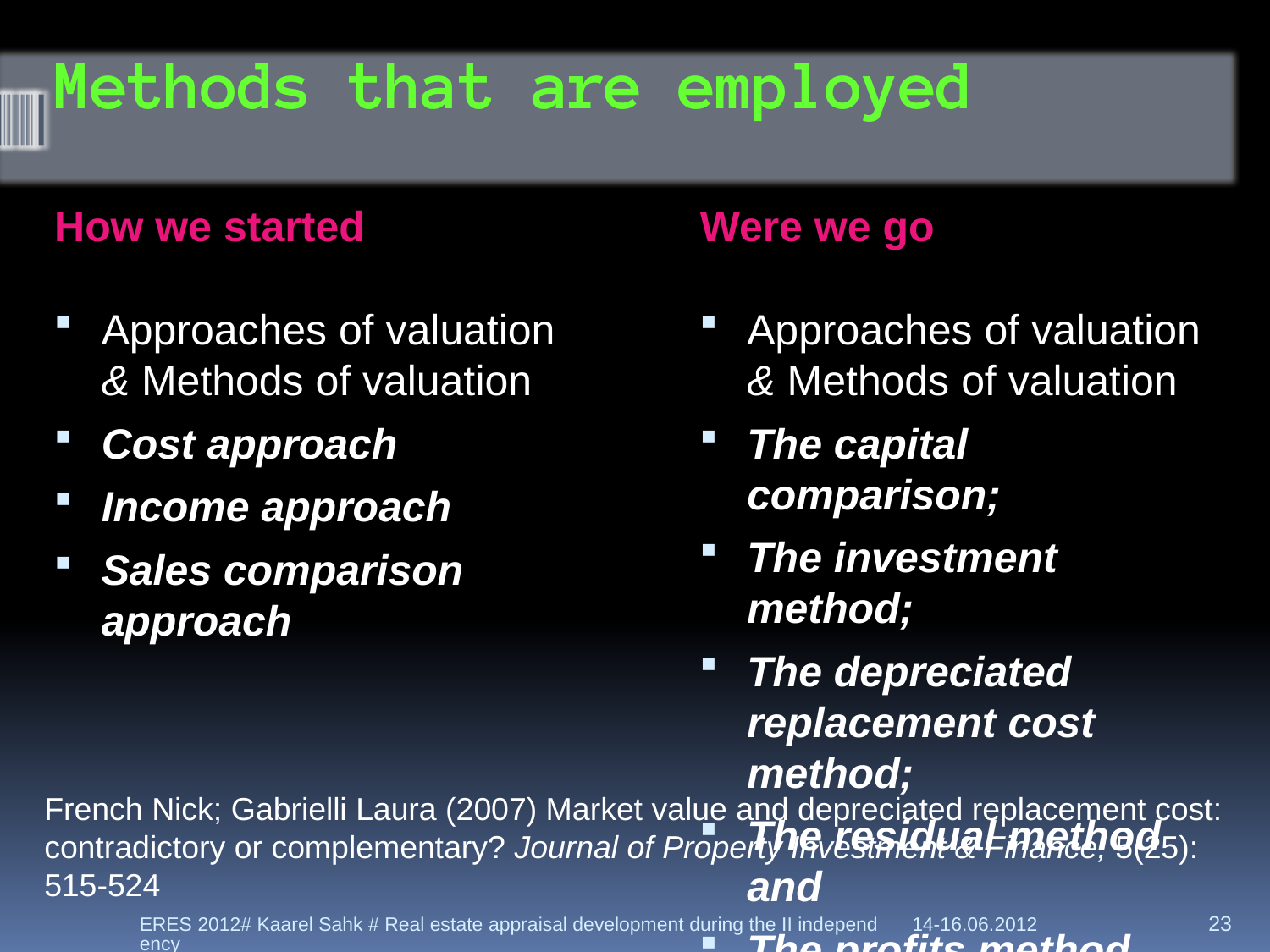

# Methods that are employed
How we started
Were we go
Approaches of valuation & Methods of valuation
Cost approach
Income approach
Sales comparison approach

Approaches of valuation & Methods of valuation
The capital comparison;
The investment method;
The depreciated replacement cost method;
The residual method and
The profits method

French Nick; Gabrielli Laura (2007) Market value and depreciated replacement cost: contradictory or complementary? Journal of Property Investment & Finance, 5(25): 515-524
ERES 2012# Kaarel Sahk # Real estate appraisal development during the II independency
14-16.06.2012
23